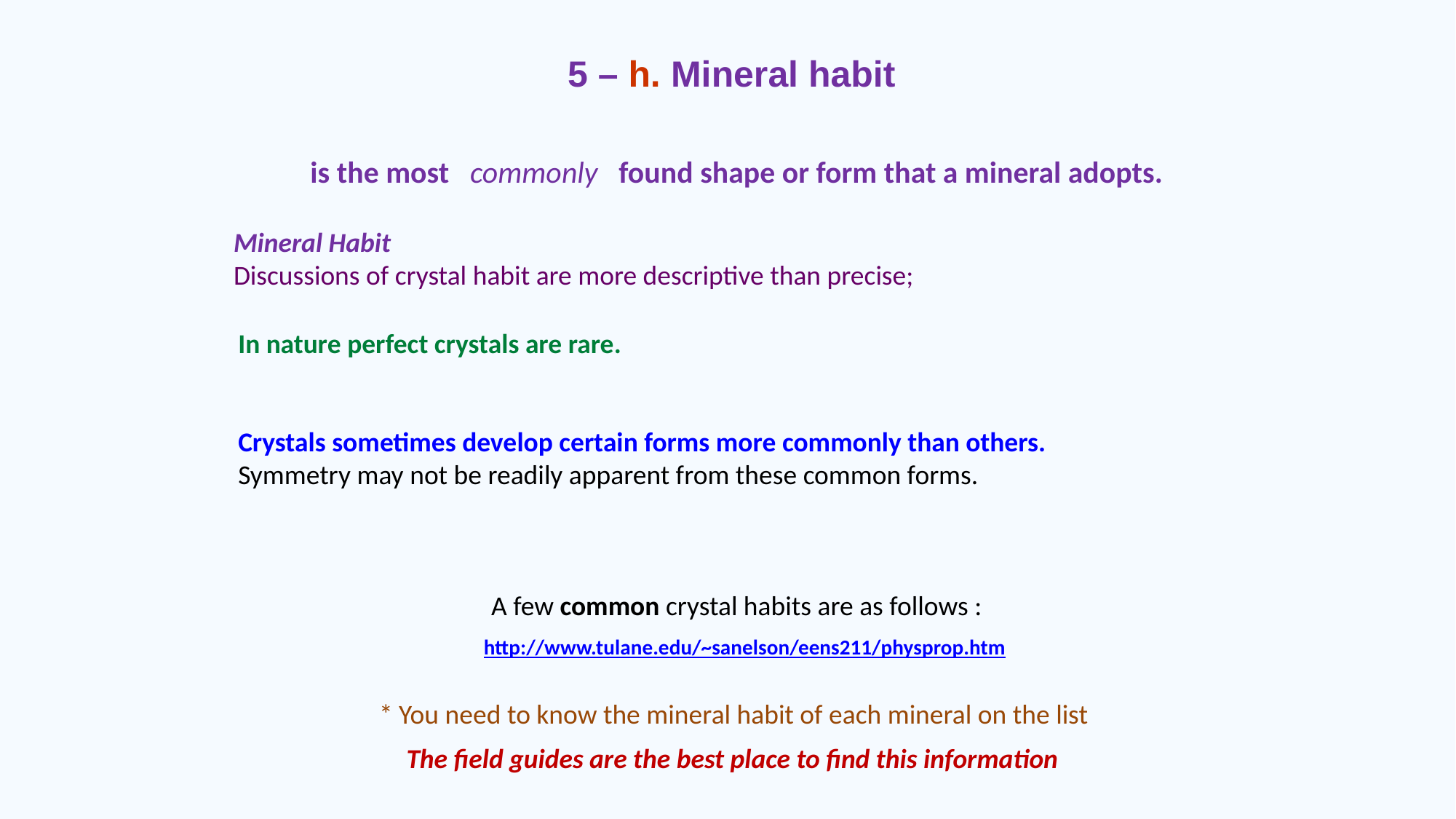

5 – h. Mineral habit

is the most   commonly   found shape or form that a mineral adopts.
Mineral Habit
Discussions of crystal habit are more descriptive than precise;
In nature perfect crystals are rare.

Crystals sometimes develop certain forms more commonly than others.
Symmetry may not be readily apparent from these common forms.

A few common crystal habits are as follows :
http://www.tulane.edu/~sanelson/eens211/physprop.htm
* You need to know the mineral habit of each mineral on the list
The field guides are the best place to find this information